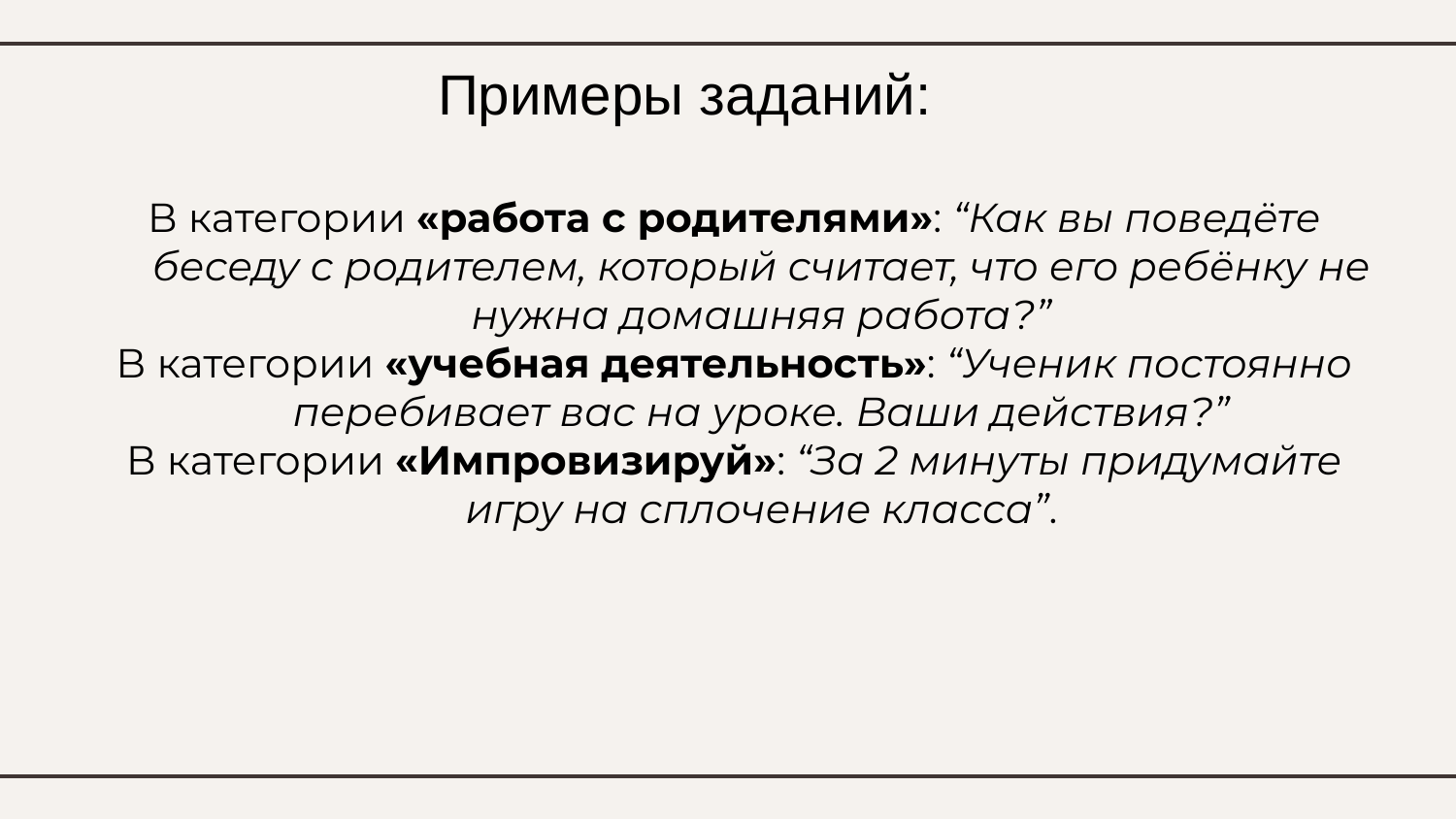

# Примеры заданий:
В категории «работа с родителями»: “Как вы поведёте беседу с родителем, который считает, что его ребёнку не нужна домашняя работа?”
В категории «учебная деятельность»: “Ученик постоянно перебивает вас на уроке. Ваши действия?”
В категории «Импровизируй»: “За 2 минуты придумайте игру на сплочение класса”.